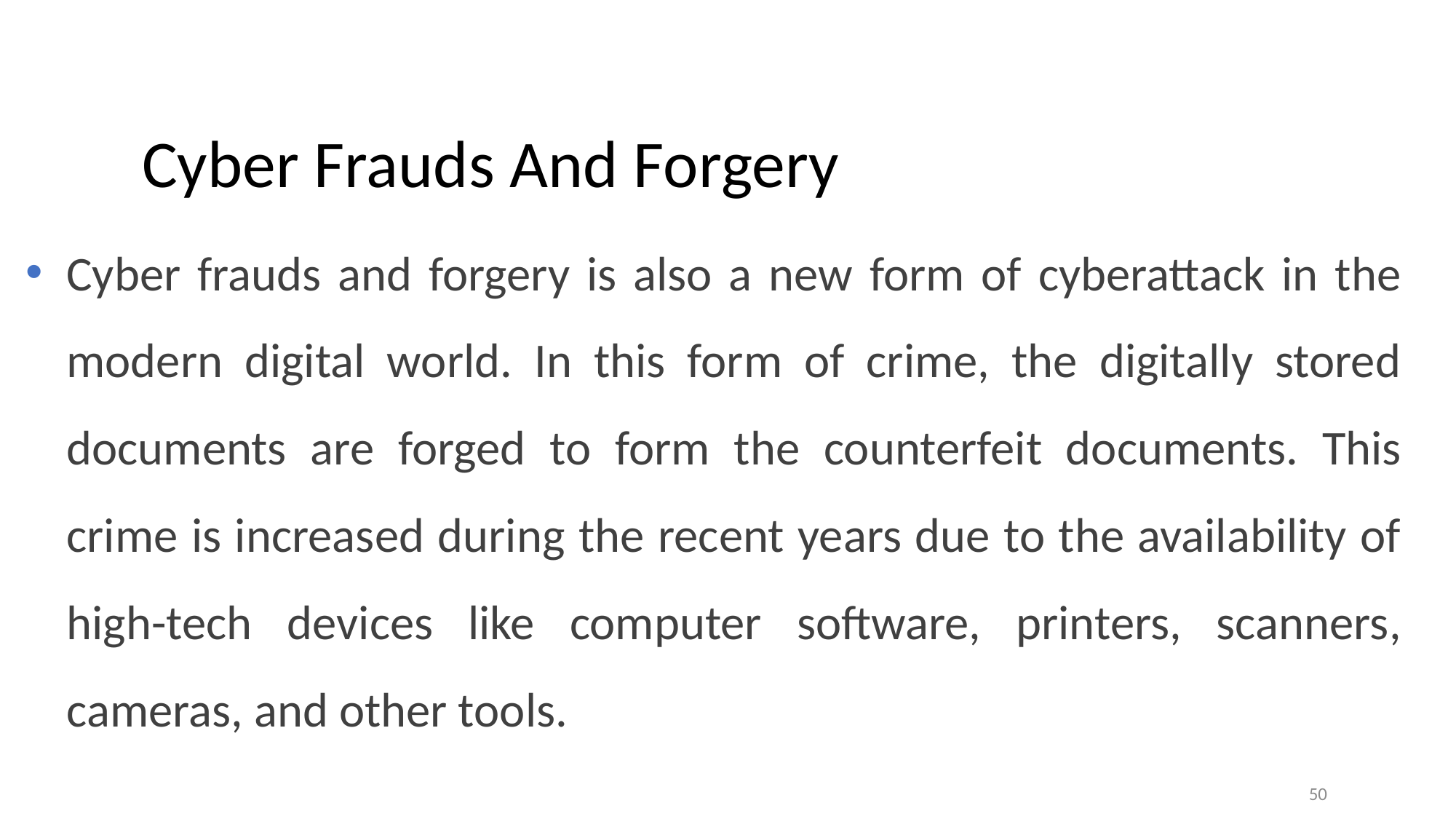

# Cyber Frauds And Forgery
Cyber frauds and forgery is also a new form of cyberattack in the modern digital world. In this form of crime, the digitally stored documents are forged to form the counterfeit documents. This crime is increased during the recent years due to the availability of high-tech devices like computer software, printers, scanners, cameras, and other tools.
50